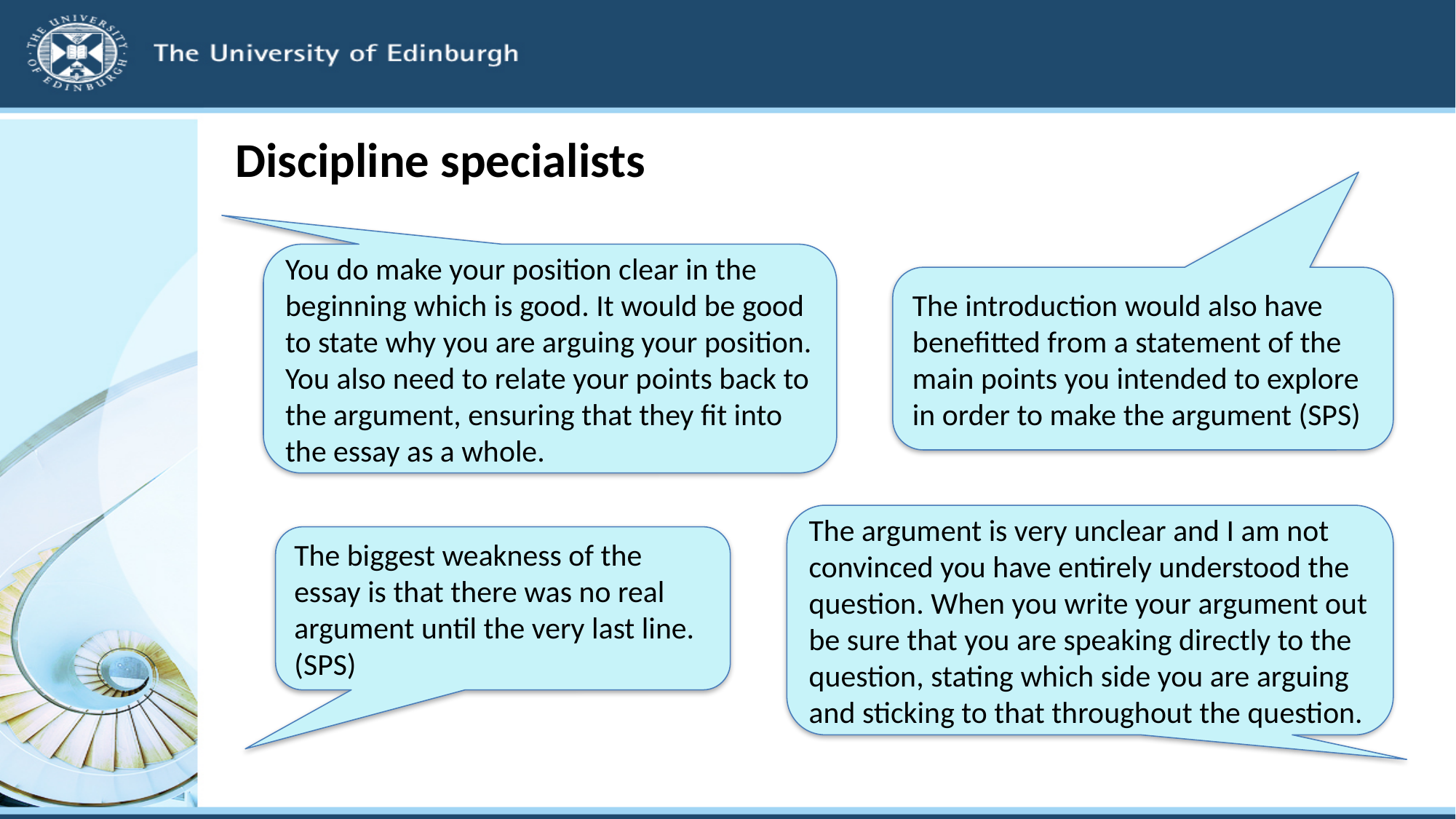

# Discipline specialists
You do make your position clear in the beginning which is good. It would be good to state why you are arguing your position. You also need to relate your points back to the argument, ensuring that they fit into the essay as a whole.
The introduction would also have benefitted from a statement of the main points you intended to explore in order to make the argument (SPS)
The argument is very unclear and I am not convinced you have entirely understood the question. When you write your argument out be sure that you are speaking directly to the question, stating which side you are arguing and sticking to that throughout the question.
The biggest weakness of the essay is that there was no real argument until the very last line. (SPS)